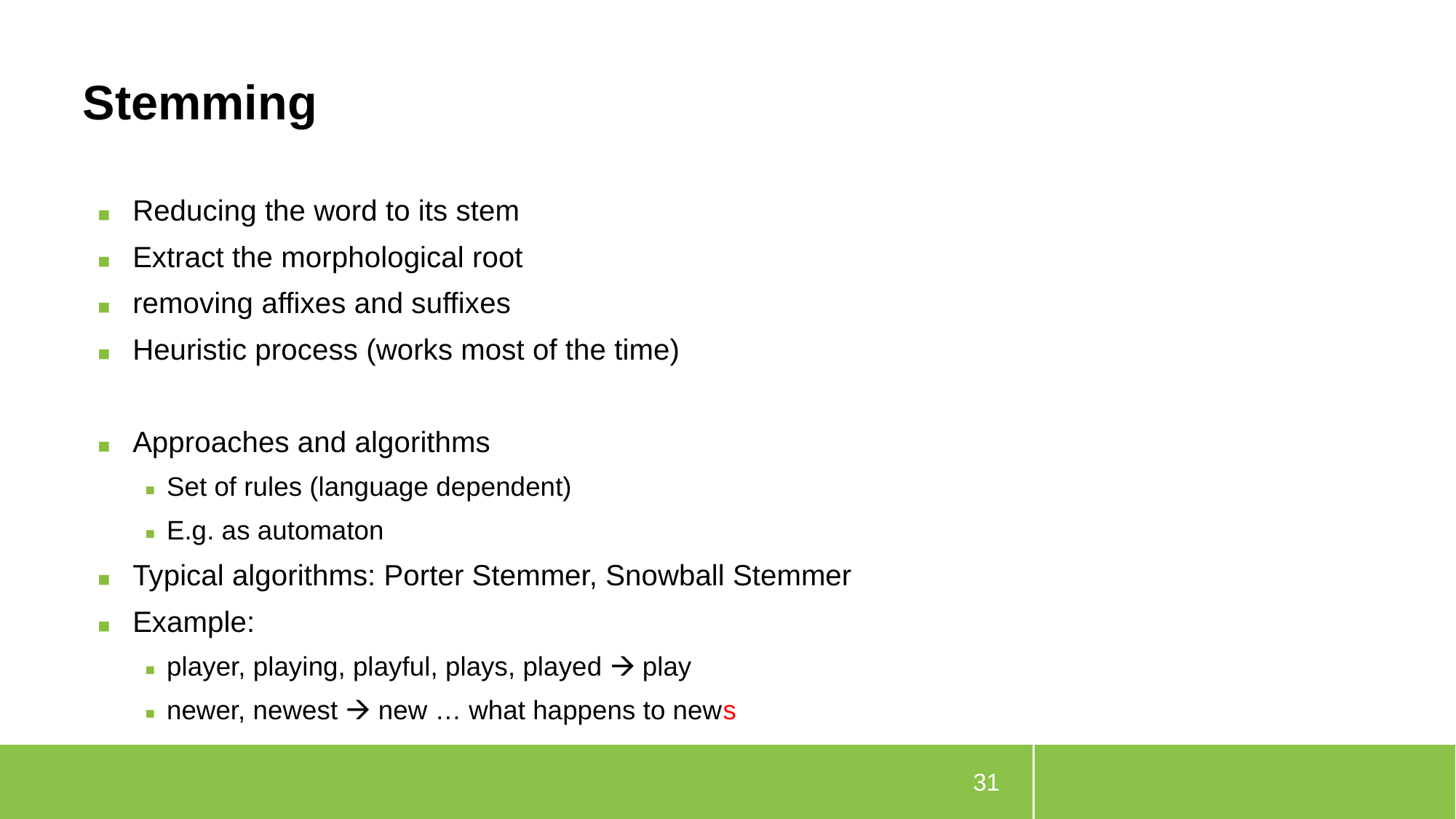

# Stemming
Reducing the word to its stem
Extract the morphological root
removing affixes and suffixes
Heuristic process (works most of the time)

Approaches and algorithms
Set of rules (language dependent)
E.g. as automaton
Typical algorithms: Porter Stemmer, Snowball Stemmer
Example:
player, playing, playful, plays, played 🡪 play
newer, newest 🡪 new … what happens to news

31